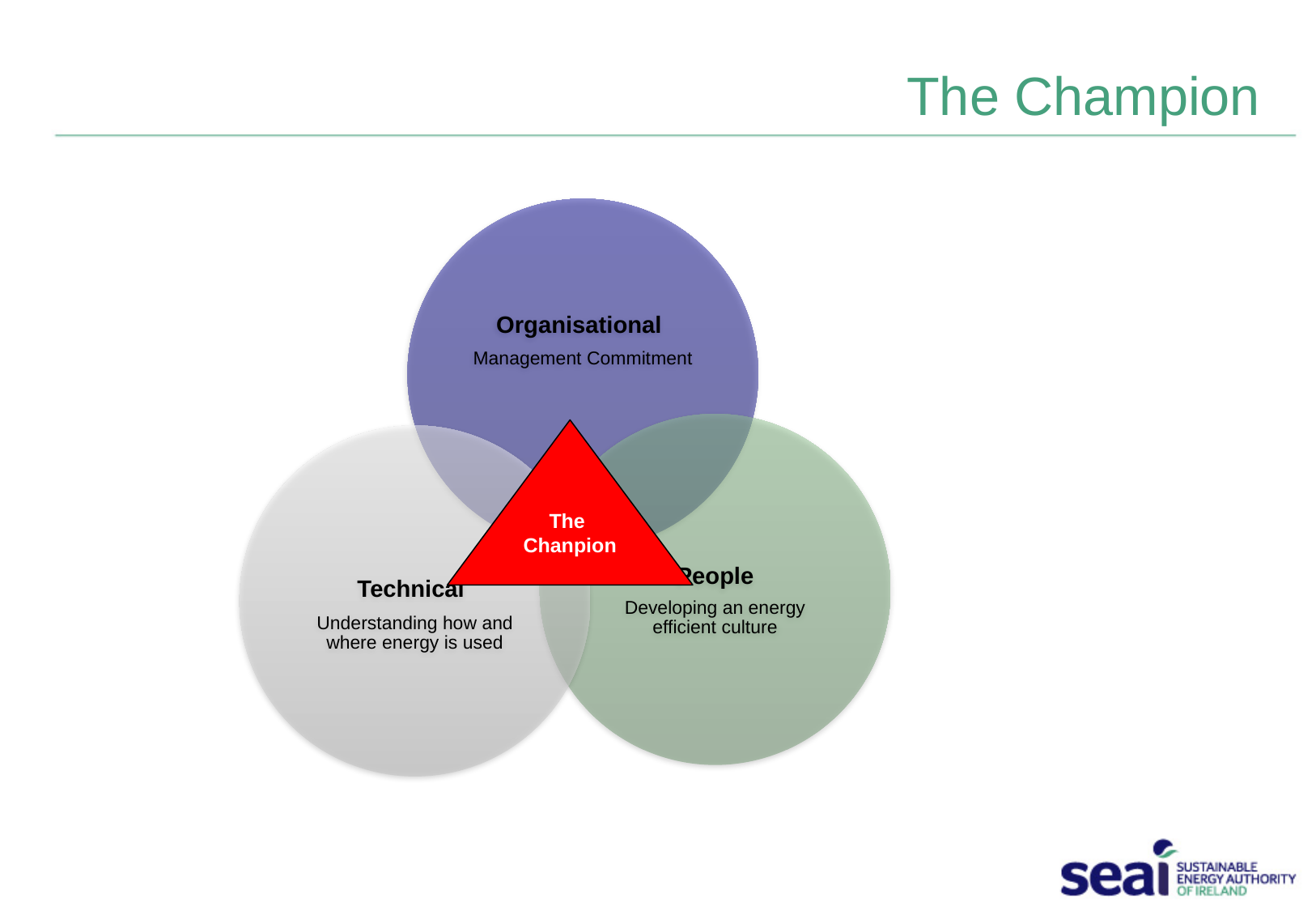

# The Champion
Organisational
Management Commitment
People
Developing an energy efficient culture
Technical
Understanding how and where energy is used
The
Chanpion